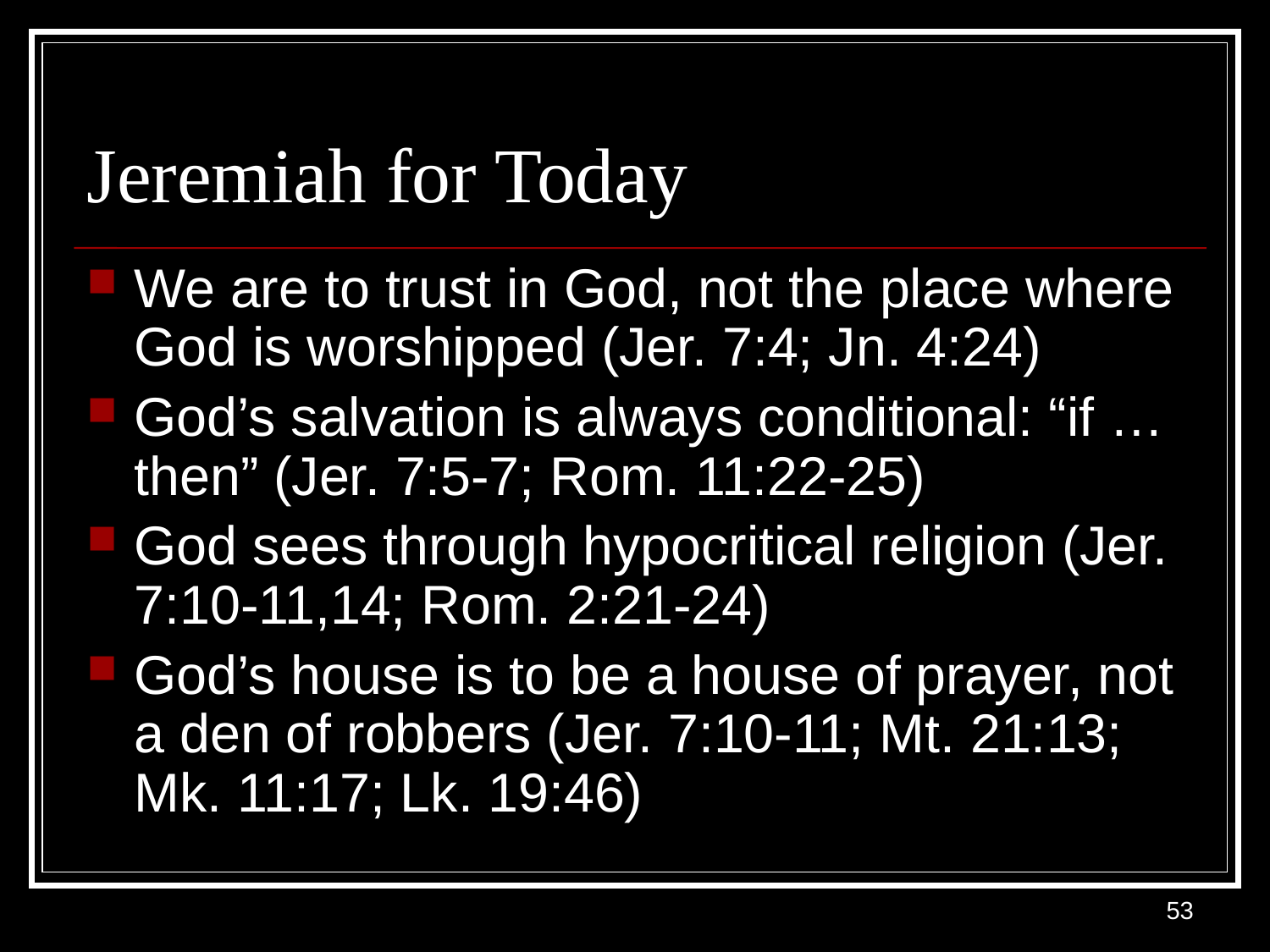

# Jeremiah for Today
We are to trust in God, not the place where God is worshipped (Jer. 7:4; Jn. 4:24)
God’s salvation is always conditional: “if … then” (Jer. 7:5-7; Rom. 11:22-25)
God sees through hypocritical religion (Jer. 7:10-11,14; Rom. 2:21-24)
God’s house is to be a house of prayer, not a den of robbers (Jer. 7:10-11; Mt. 21:13; Mk. 11:17; Lk. 19:46)
53